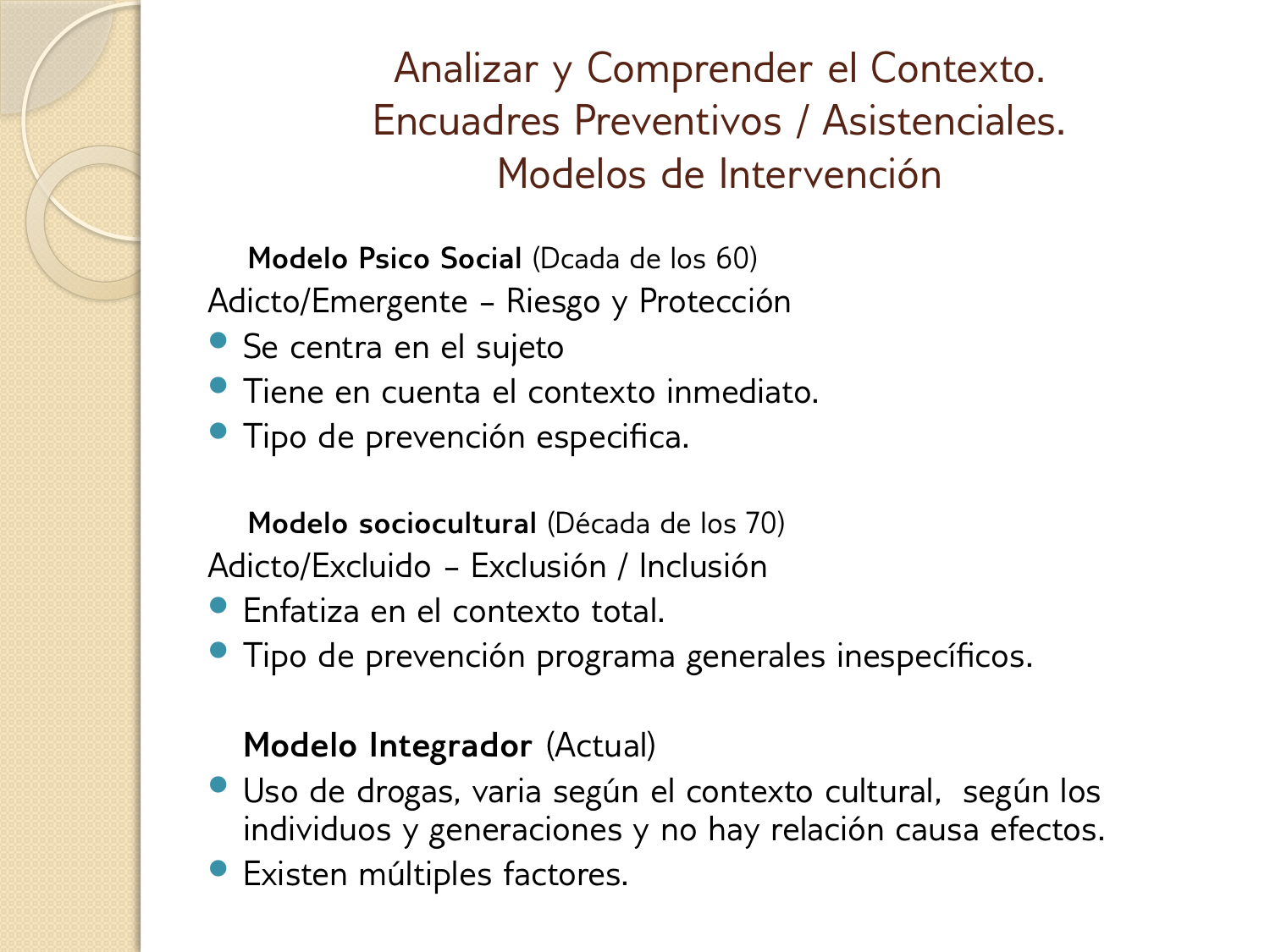

# Analizar y Comprender el Contexto. Encuadres Preventivos / Asistenciales. Modelos de Intervención
Modelo Psico Social (Dcada de los 60)
Adicto/Emergente – Riesgo y Protección
Se centra en el sujeto
Tiene en cuenta el contexto inmediato.
Tipo de prevención especifica.

Modelo sociocultural (Década de los 70)
Adicto/Excluido – Exclusión / Inclusión
Enfatiza en el contexto total.
Tipo de prevención programa generales inespecíficos.

	Modelo Integrador (Actual)
Uso de drogas, varia según el contexto cultural,  según los individuos y generaciones y no hay relación causa efectos.
Existen múltiples factores.